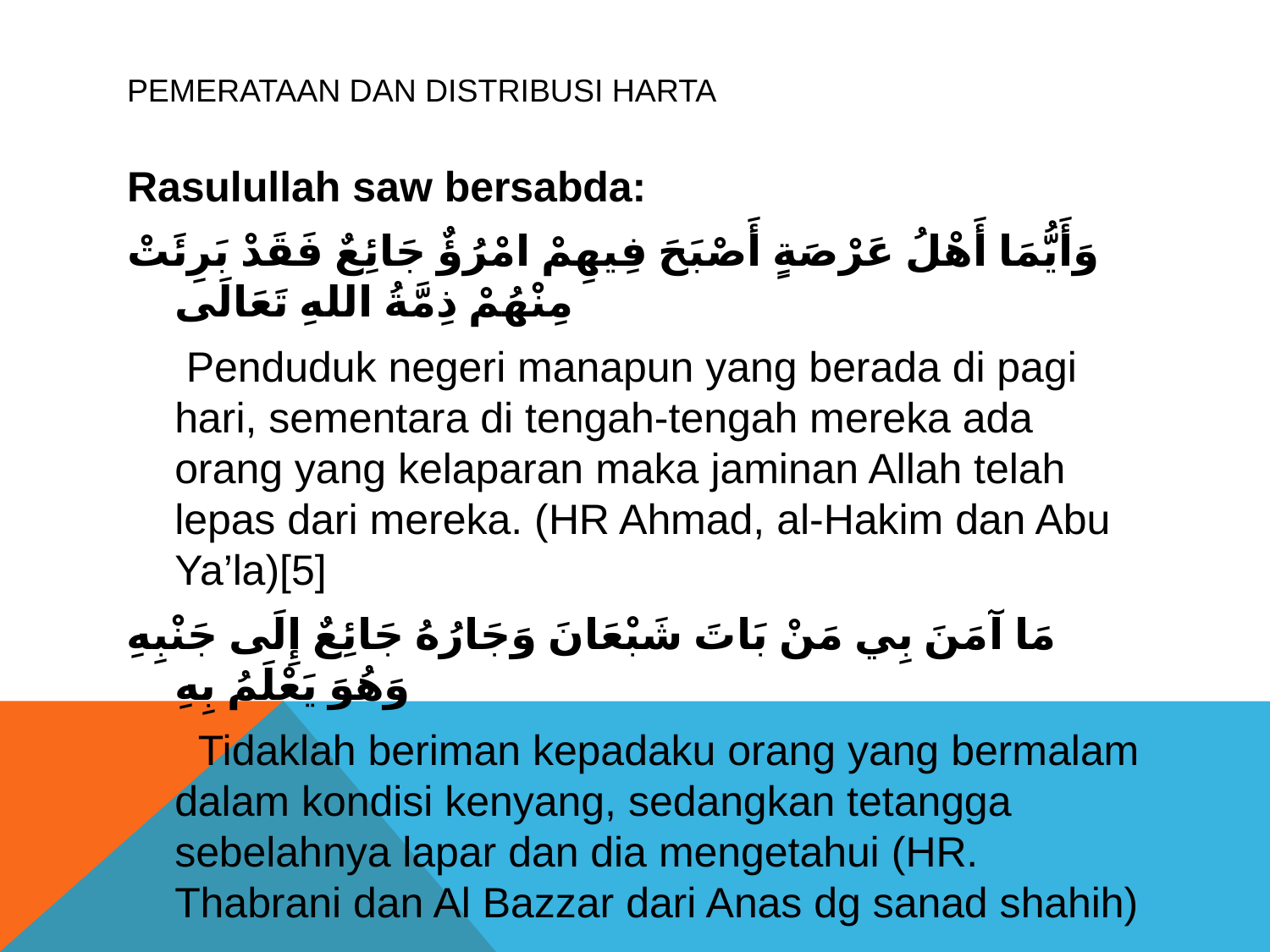

# Pemerataan dan distribusi harta
Rasulullah saw bersabda:
وَأَيُّمَا أَهْلُ عَرْصَةٍ أَصْبَحَ فِيهِمْ امْرُؤٌ جَائِعٌ فَقَدْ بَرِئَتْ مِنْهُمْ ذِمَّةُ اللهِ تَعَالَى
     Penduduk negeri manapun yang berada di pagi hari, sementara di tengah-tengah mereka ada orang yang kelaparan maka jaminan Allah telah lepas dari mereka. (HR Ahmad, al-Hakim dan Abu Ya’la)[5]
مَا آمَنَ بِي مَنْ بَاتَ شَبْعَانَ وَجَارُهُ جَائِعٌ إِلَى جَنْبِهِ وَهُوَ يَعْلَمُ بِهِ
      Tidaklah beriman kepadaku orang yang bermalam dalam kondisi kenyang, sedangkan tetangga sebelahnya lapar dan dia mengetahui (HR. Thabrani dan Al Bazzar dari Anas dg sanad shahih)